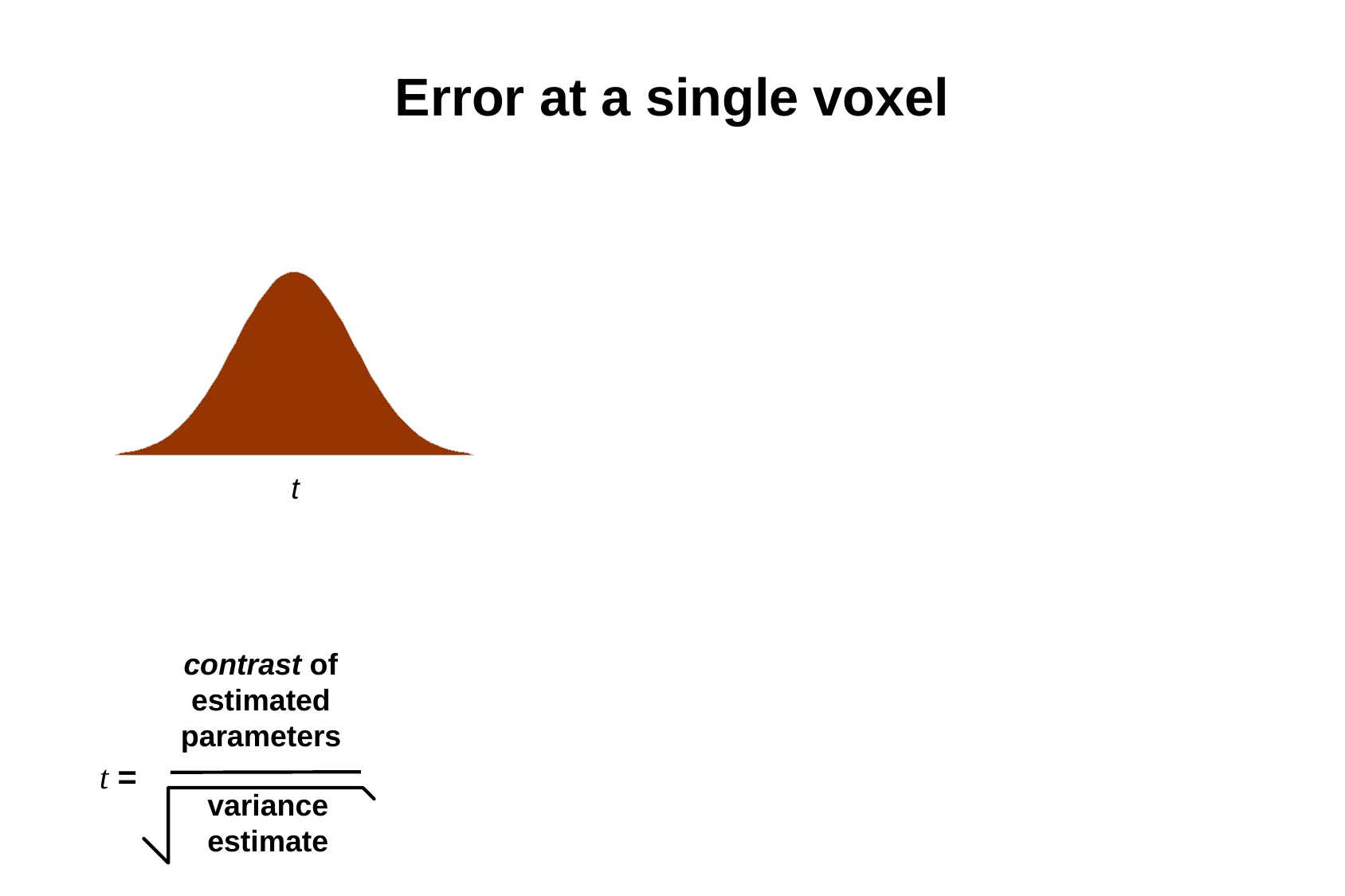

Error at a single voxel

t
contrast of
estimated
parameters
t =

variance
estimate